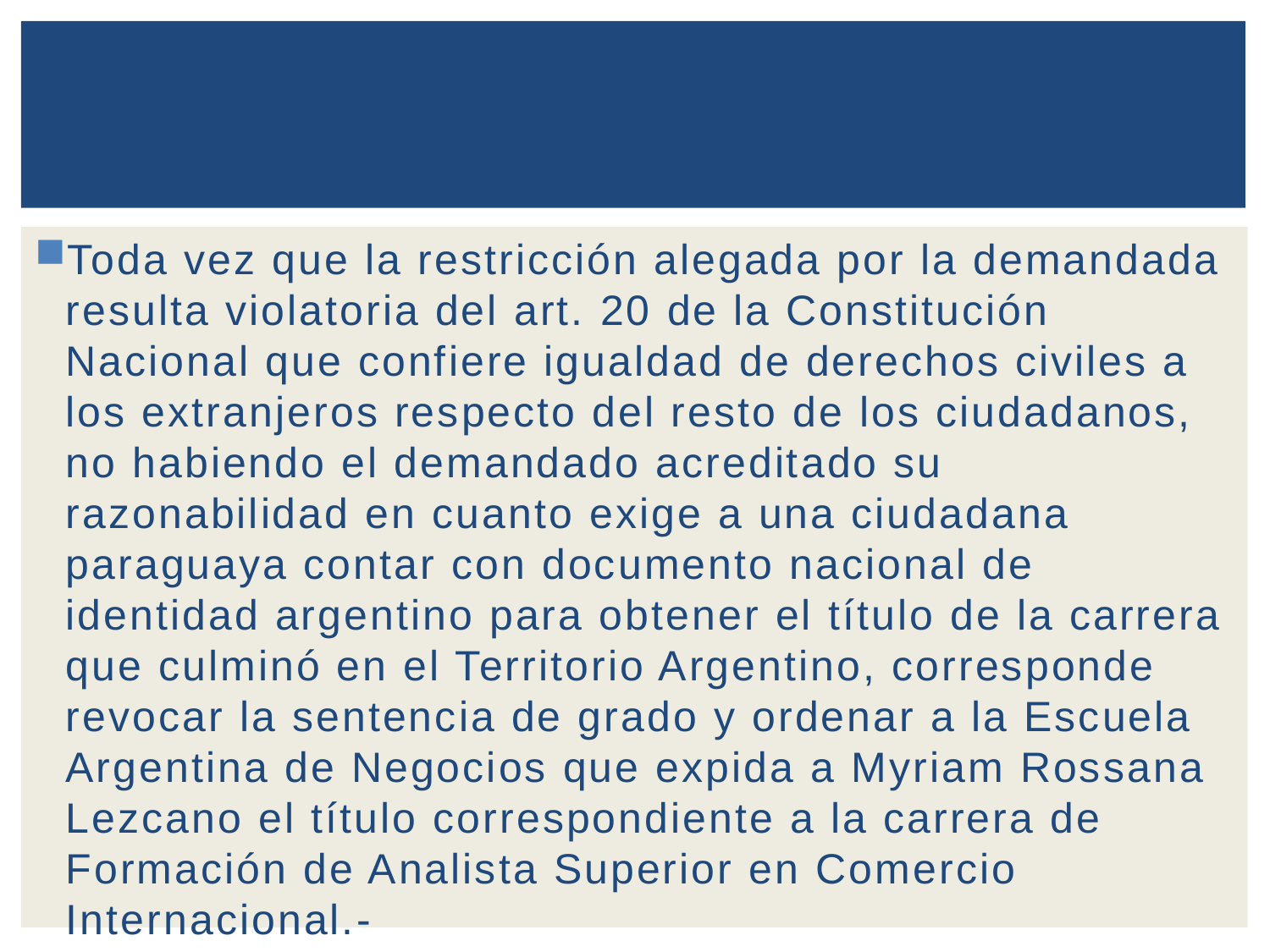

Toda vez que la restricción alegada por la demandada resulta violatoria del art. 20 de la Constitución Nacional que confiere igualdad de derechos civiles a los extranjeros respecto del resto de los ciudadanos, no habiendo el demandado acreditado su razonabilidad en cuanto exige a una ciudadana paraguaya contar con documento nacional de identidad argentino para obtener el título de la carrera que culminó en el Territorio Argentino, corresponde revocar la sentencia de grado y ordenar a la Escuela Argentina de Negocios que expida a Myriam Rossana Lezcano el título correspondiente a la carrera de Formación de Analista Superior en Comercio Internacional.-